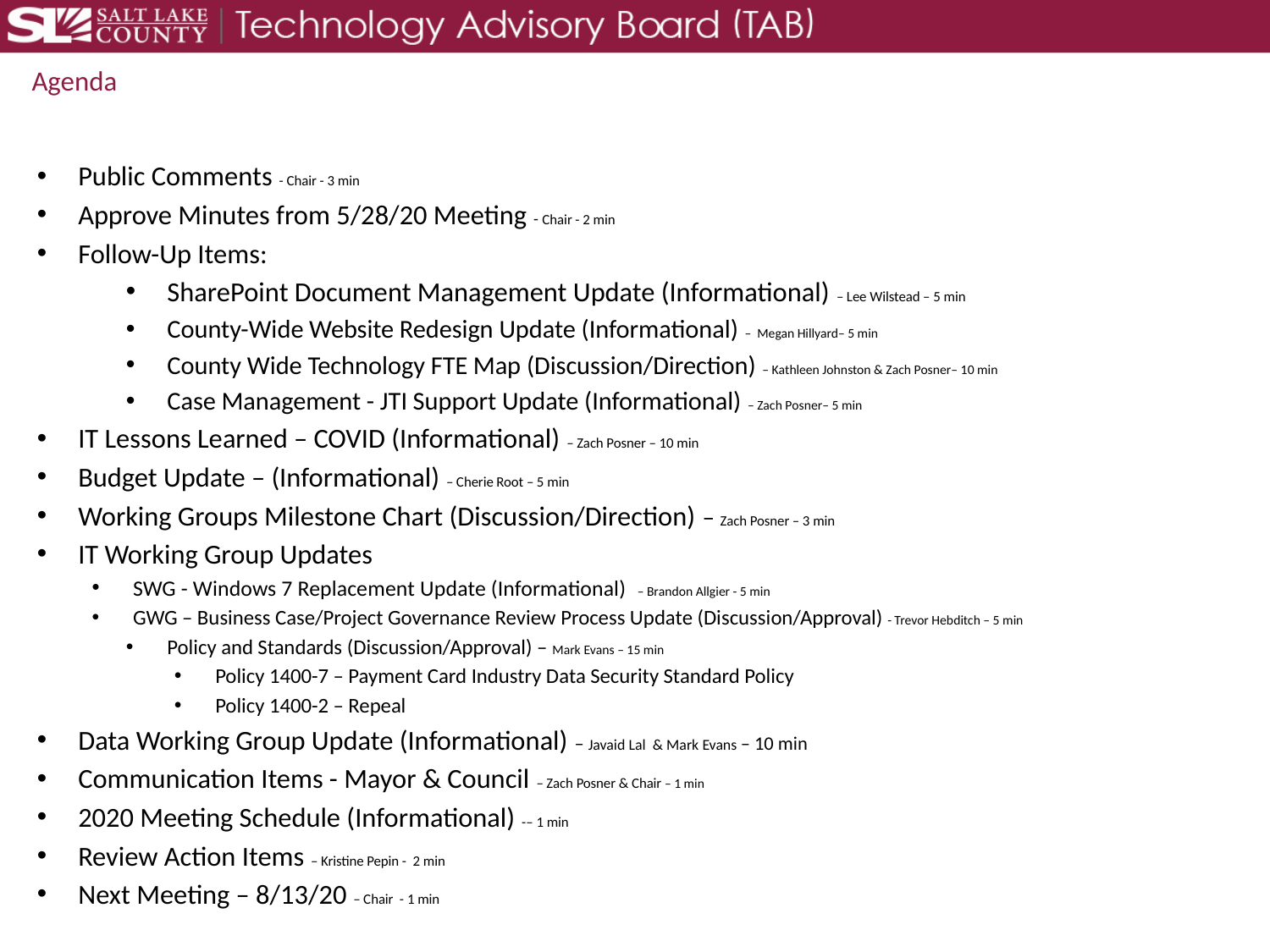

# Agenda
Public Comments - Chair - 3 min
Approve Minutes from 5/28/20 Meeting - Chair - 2 min
Follow-Up Items:
SharePoint Document Management Update (Informational) – Lee Wilstead – 5 min
County-Wide Website Redesign Update (Informational) –  Megan Hillyard– 5 min
County Wide Technology FTE Map (Discussion/Direction) – Kathleen Johnston & Zach Posner– 10 min
Case Management - JTI Support Update (Informational) – Zach Posner– 5 min
IT Lessons Learned – COVID (Informational) – Zach Posner – 10 min
Budget Update – (Informational) – Cherie Root – 5 min
Working Groups Milestone Chart (Discussion/Direction) – Zach Posner – 3 min
IT Working Group Updates
SWG - Windows 7 Replacement Update (Informational)  – Brandon Allgier - 5 min
GWG – Business Case/Project Governance Review Process Update (Discussion/Approval) - Trevor Hebditch – 5 min
Policy and Standards (Discussion/Approval) – Mark Evans – 15 min
Policy 1400-7 – Payment Card Industry Data Security Standard Policy
Policy 1400-2 – Repeal
Data Working Group Update (Informational) – Javaid Lal  & Mark Evans – 10 min
Communication Items - Mayor & Council – Zach Posner & Chair – 1 min
2020 Meeting Schedule (Informational) -– 1 min
Review Action Items – Kristine Pepin -  2 min
Next Meeting – 8/13/20 – Chair  - 1 min